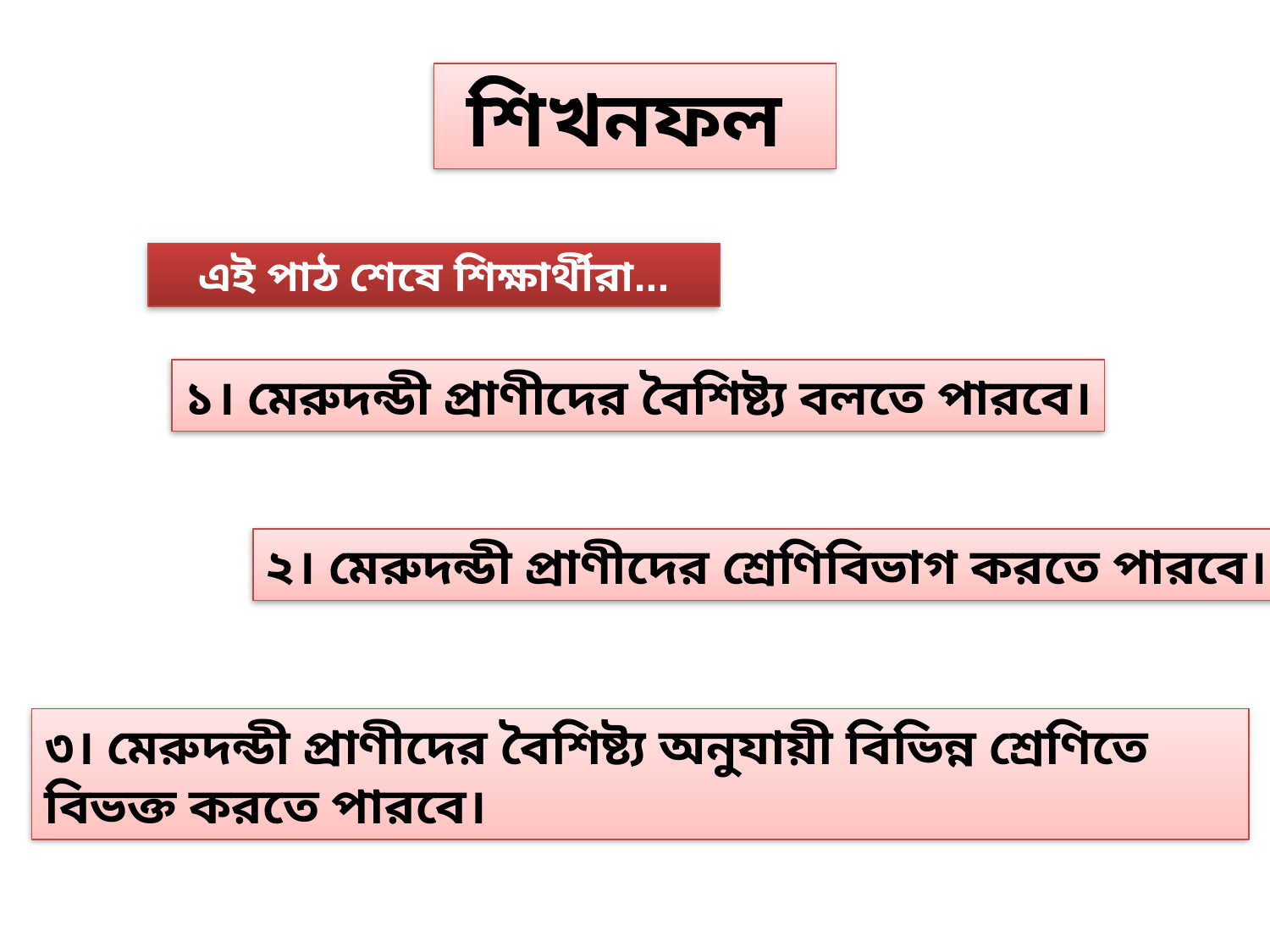

শিখনফল
এই পাঠ শেষে শিক্ষার্থীরা...
১। মেরুদন্ডী প্রাণীদের বৈশিষ্ট্য বলতে পারবে।
২। মেরুদন্ডী প্রাণীদের শ্রেণিবিভাগ করতে পারবে।
৩। মেরুদন্ডী প্রাণীদের বৈশিষ্ট্য অনুযায়ী বিভিন্ন শ্রেণিতে  বিভক্ত করতে পারবে।